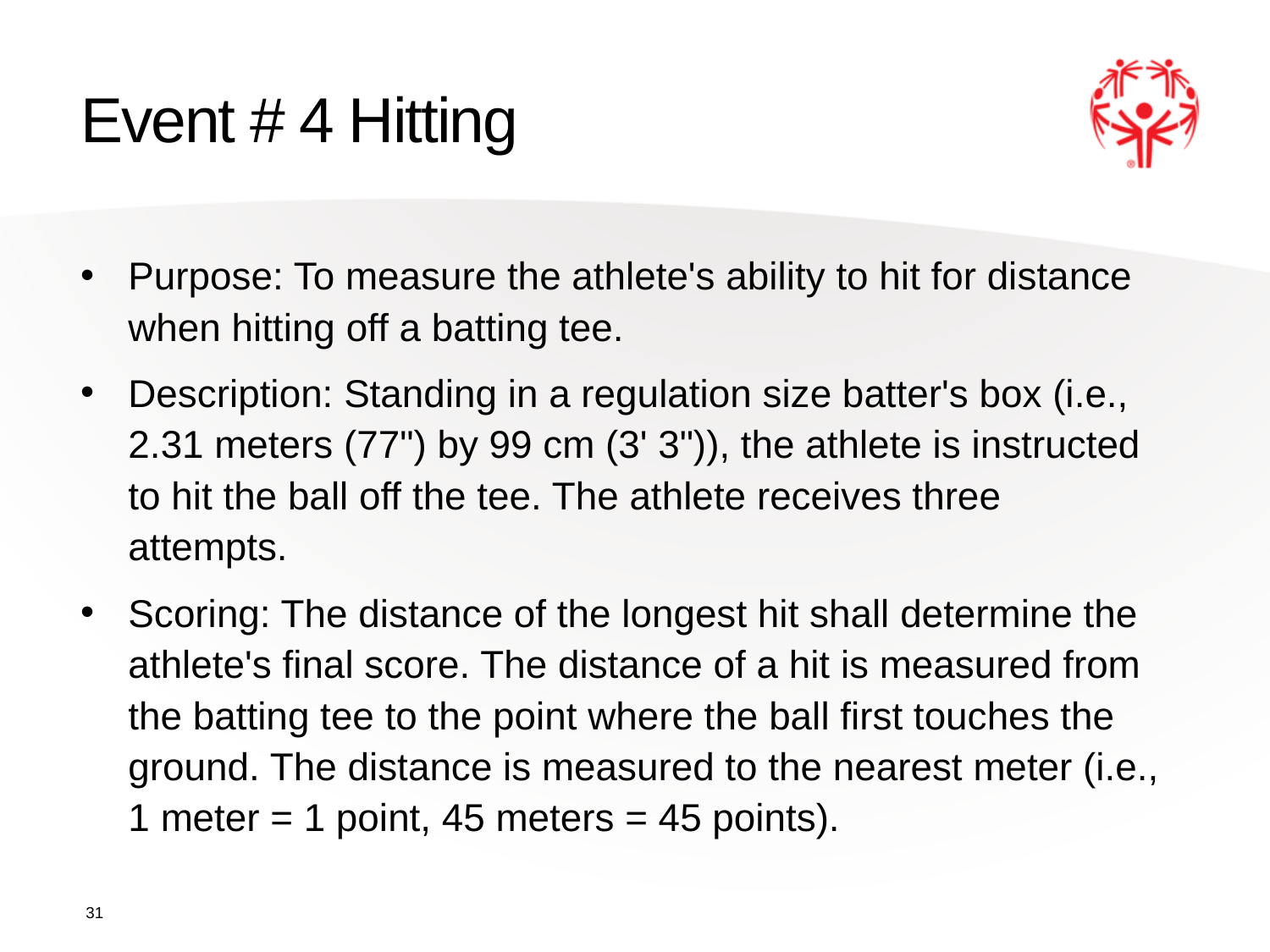

# Event # 4 Hitting
Purpose: To measure the athlete's ability to hit for distance when hitting off a batting tee.
Description: Standing in a regulation size batter's box (i.e., 2.31 meters (77") by 99 cm (3' 3")), the athlete is instructed to hit the ball off the tee. The athlete receives three attempts.
Scoring: The distance of the longest hit shall determine the athlete's final score. The distance of a hit is measured from the batting tee to the point where the ball first touches the ground. The distance is measured to the nearest meter (i.e., 1 meter = 1 point, 45 meters = 45 points).

31